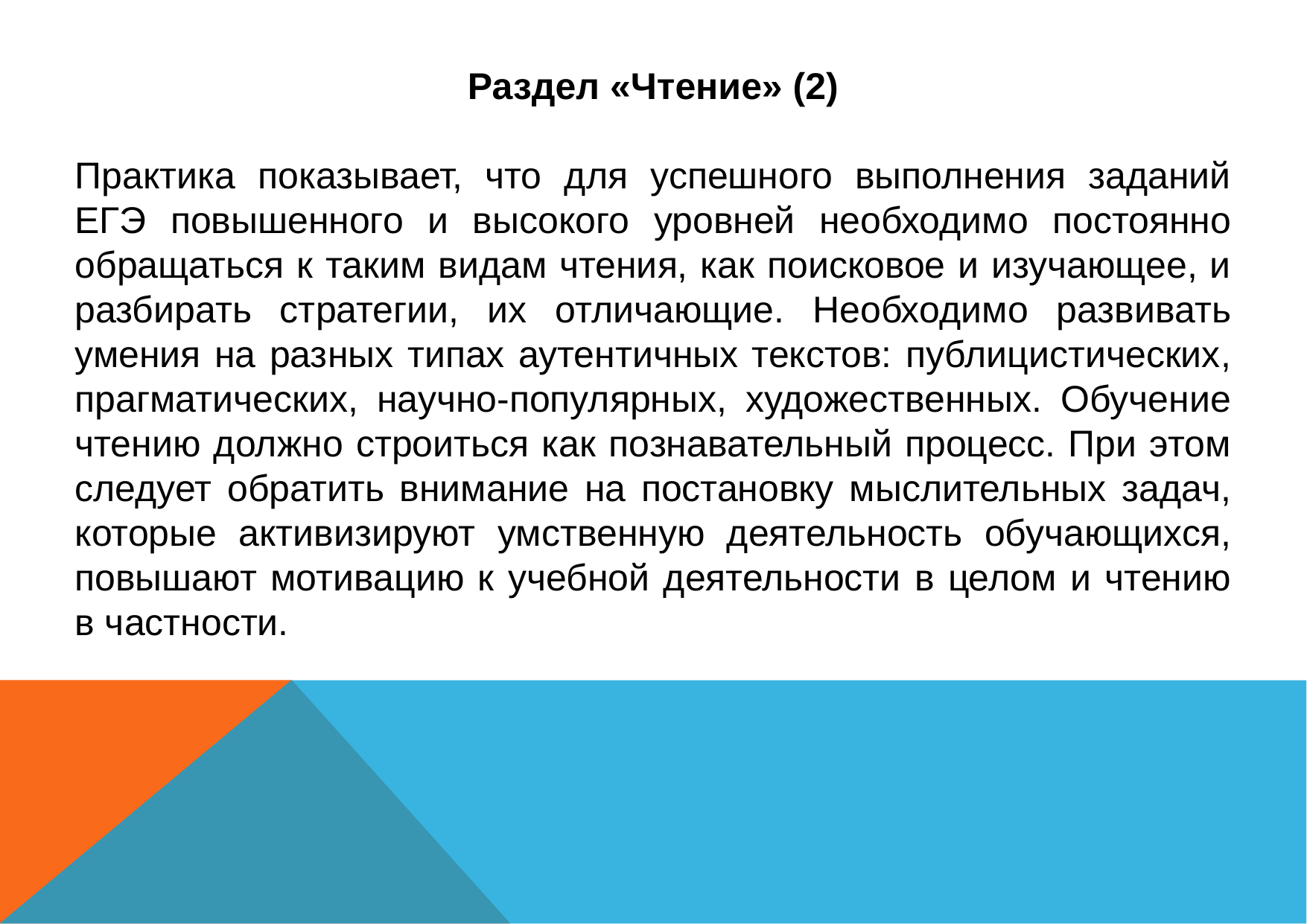

Раздел «Чтение» (2)

Практика показывает, что для успешного выполнения заданий ЕГЭ повышенного и высокого уровней необходимо постоянно обращаться к таким видам чтения, как поисковое и изучающее, и разбирать стратегии, их отличающие. Необходимо развивать умения на разных типах аутентичных текстов: публицистических, прагматических, научно-популярных, художественных. Обучение чтению должно строиться как познавательный процесс. При этом следует обратить внимание на постановку мыслительных задач, которые активизируют умственную деятельность обучающихся, повышают мотивацию к учебной деятельности в целом и чтению в частности.